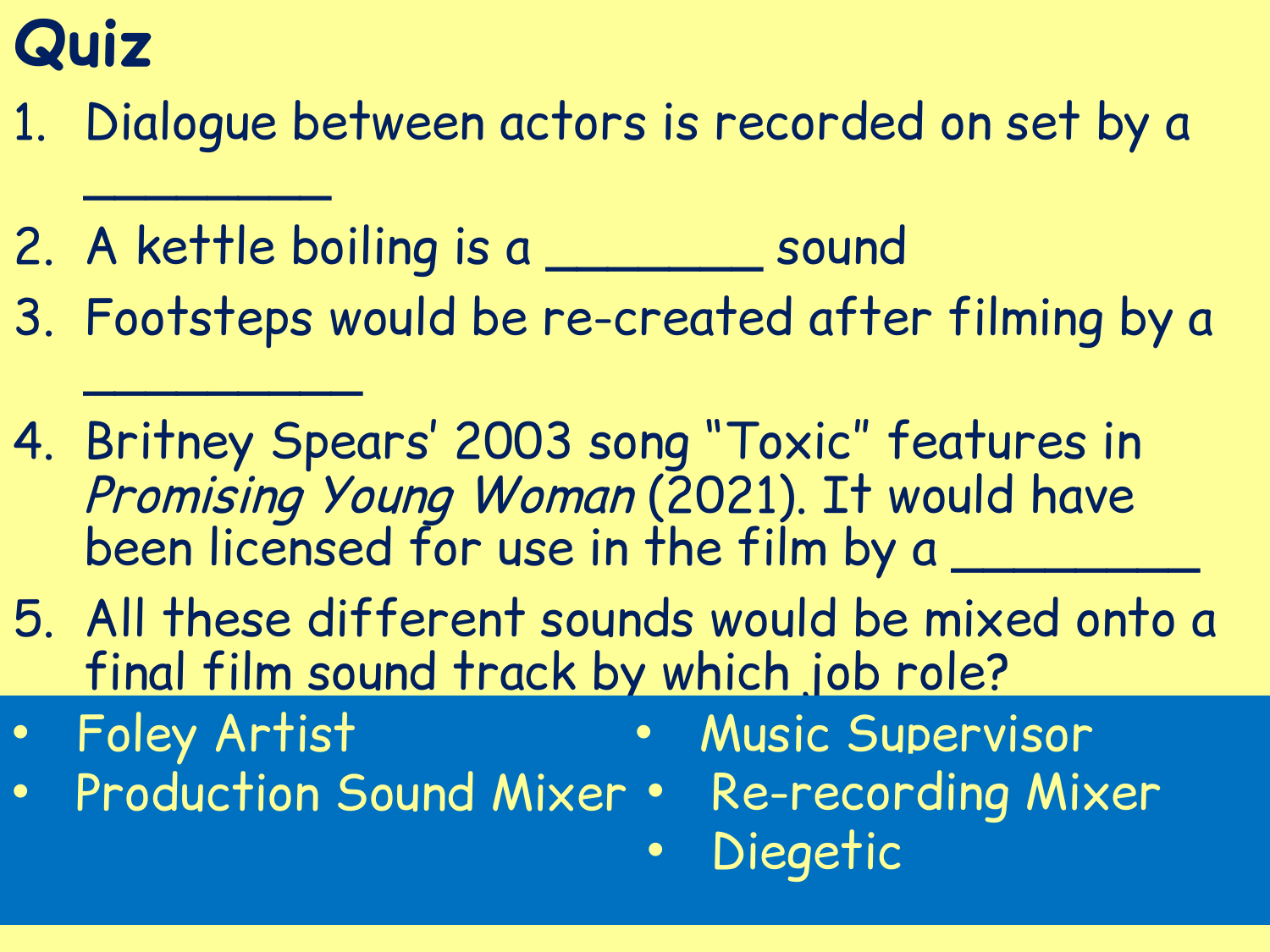

# Quiz
Dialogue between actors is recorded on set by a ________
A kettle boiling is a _______ sound
Footsteps would be re-created after filming by a _________
Britney Spears’ 2003 song “Toxic” features in Promising Young Woman (2021). It would have been licensed for use in the film by a ________
All these different sounds would be mixed onto a final film sound track by which job role?
Foley Artist
Production Sound Mixer
Music Supervisor
Re-recording Mixer
Diegetic